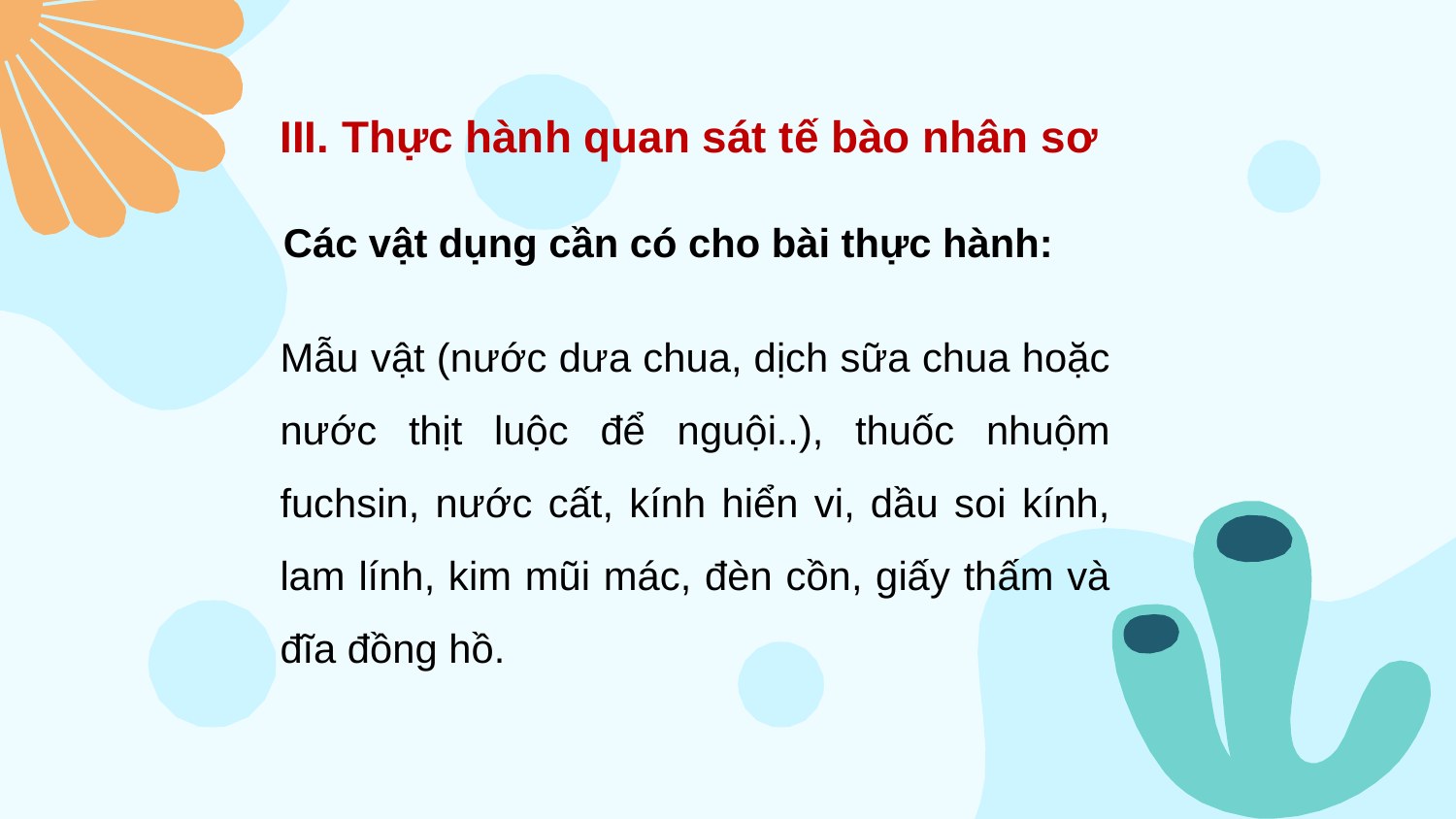

III. Thực hành quan sát tế bào nhân sơ
Các vật dụng cần có cho bài thực hành:
Mẫu vật (nước dưa chua, dịch sữa chua hoặc nước thịt luộc để nguội..), thuốc nhuộm fuchsin, nước cất, kính hiển vi, dầu soi kính, lam lính, kim mũi mác, đèn cồn, giấy thấm và đĩa đồng hồ.